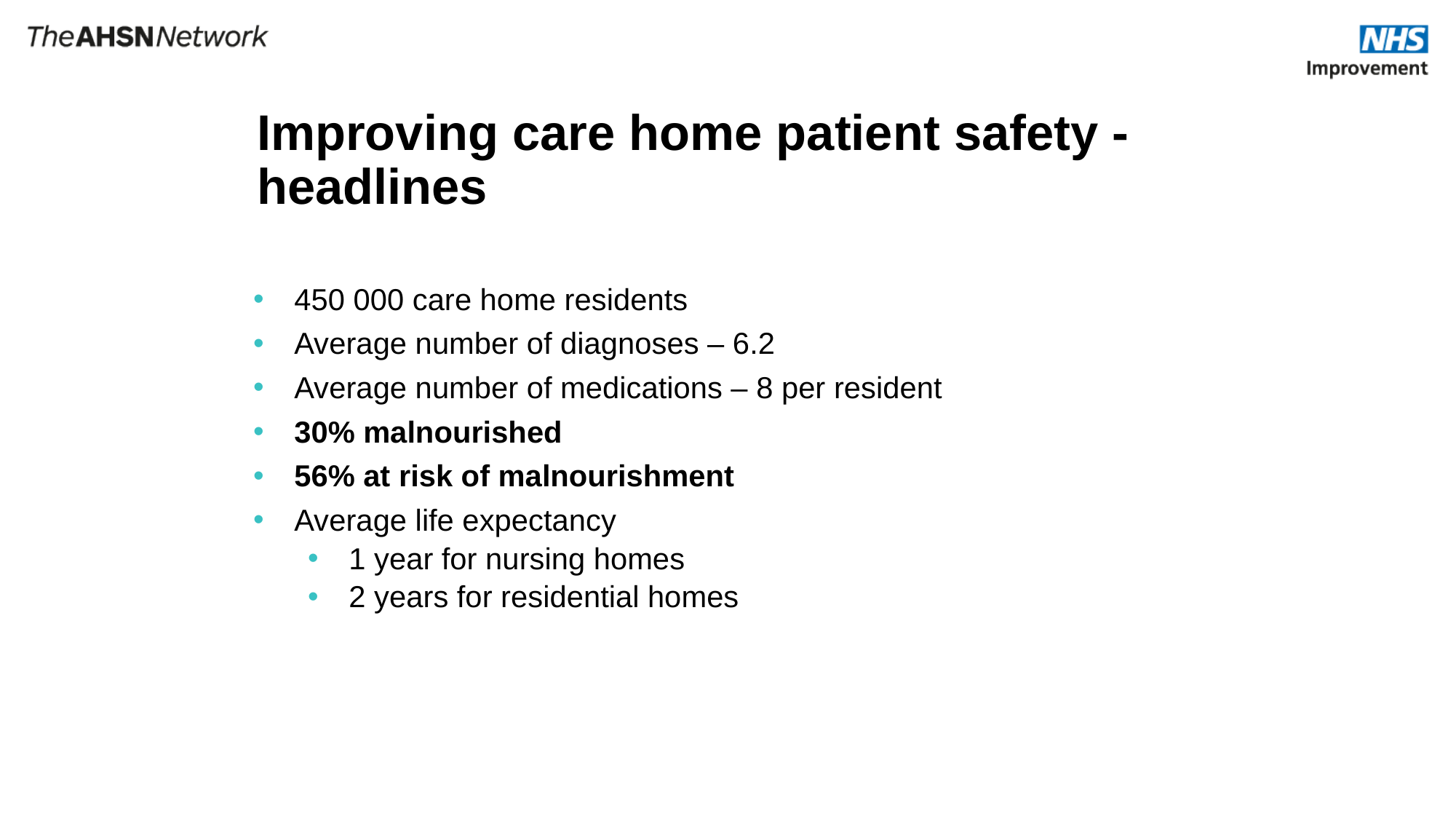

# Improving care home patient safety - headlines
450 000 care home residents
Average number of diagnoses – 6.2
Average number of medications – 8 per resident
30% malnourished
56% at risk of malnourishment
Average life expectancy
1 year for nursing homes
2 years for residential homes